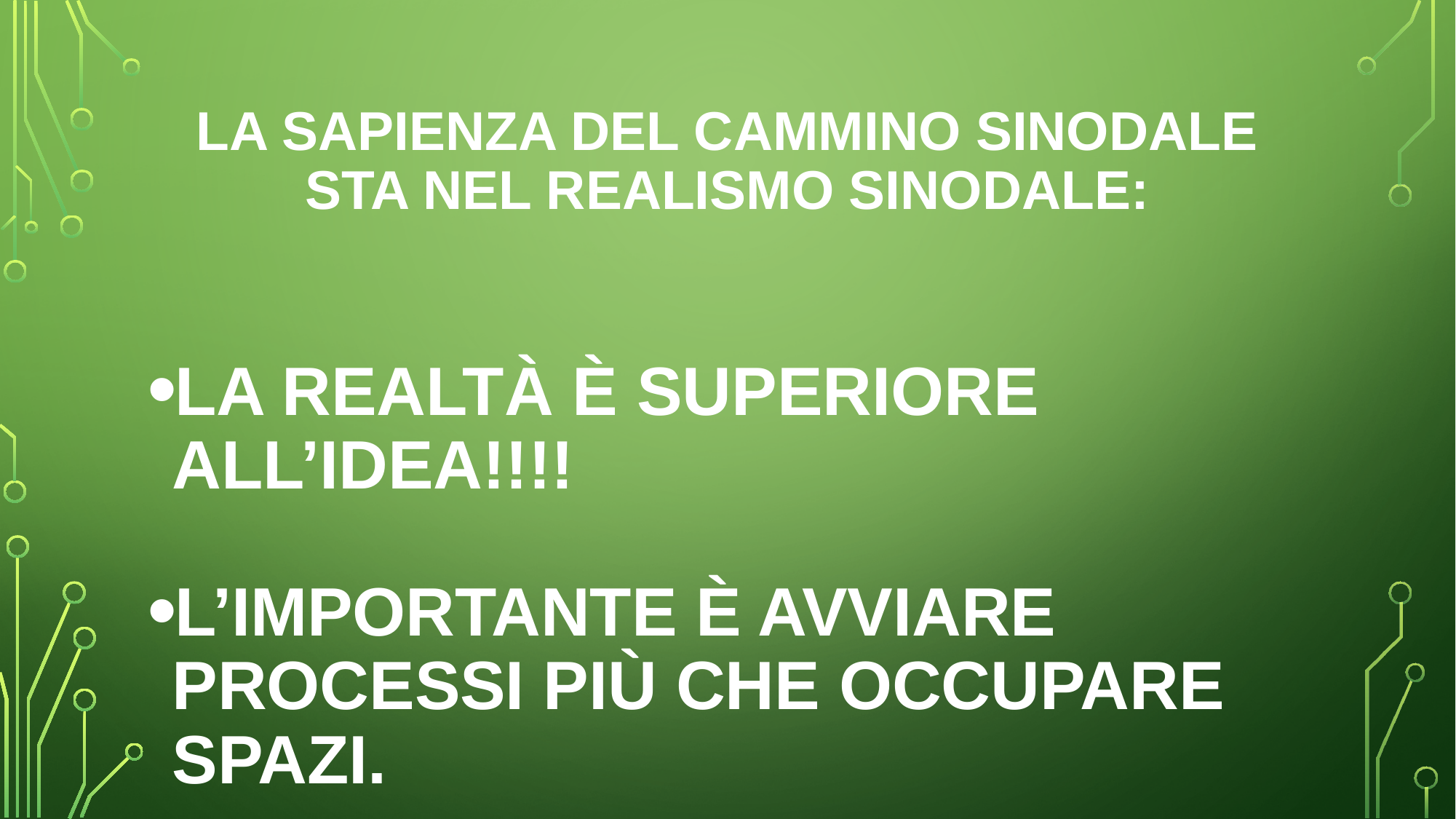

# La sapienza del cammino sinodale sta nel realismo sinodale:

la realtà è superiore all’idea!!!!

l’importante è avviare processi più che occupare spazi.